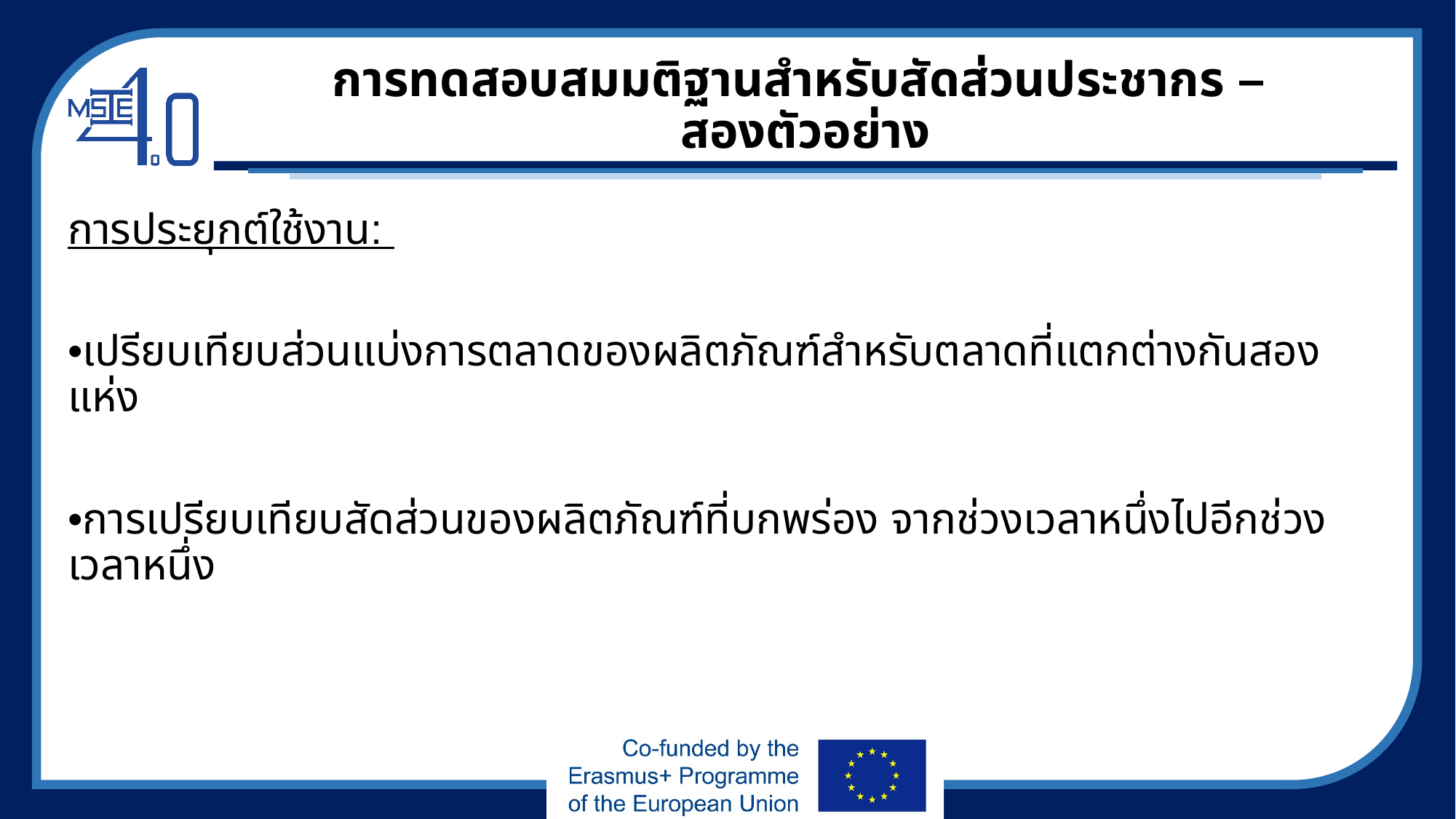

# การทดสอบสมมติฐานสำหรับสัดส่วนประชากร – สองตัวอย่าง
การประยุกต์ใช้งาน:

•เปรียบเทียบส่วนแบ่งการตลาดของผลิตภัณฑ์สำหรับตลาดที่แตกต่างกันสองแห่ง

•การเปรียบเทียบสัดส่วนของผลิตภัณฑ์ที่บกพร่อง จากช่วงเวลาหนึ่งไปอีกช่วงเวลาหนึ่ง